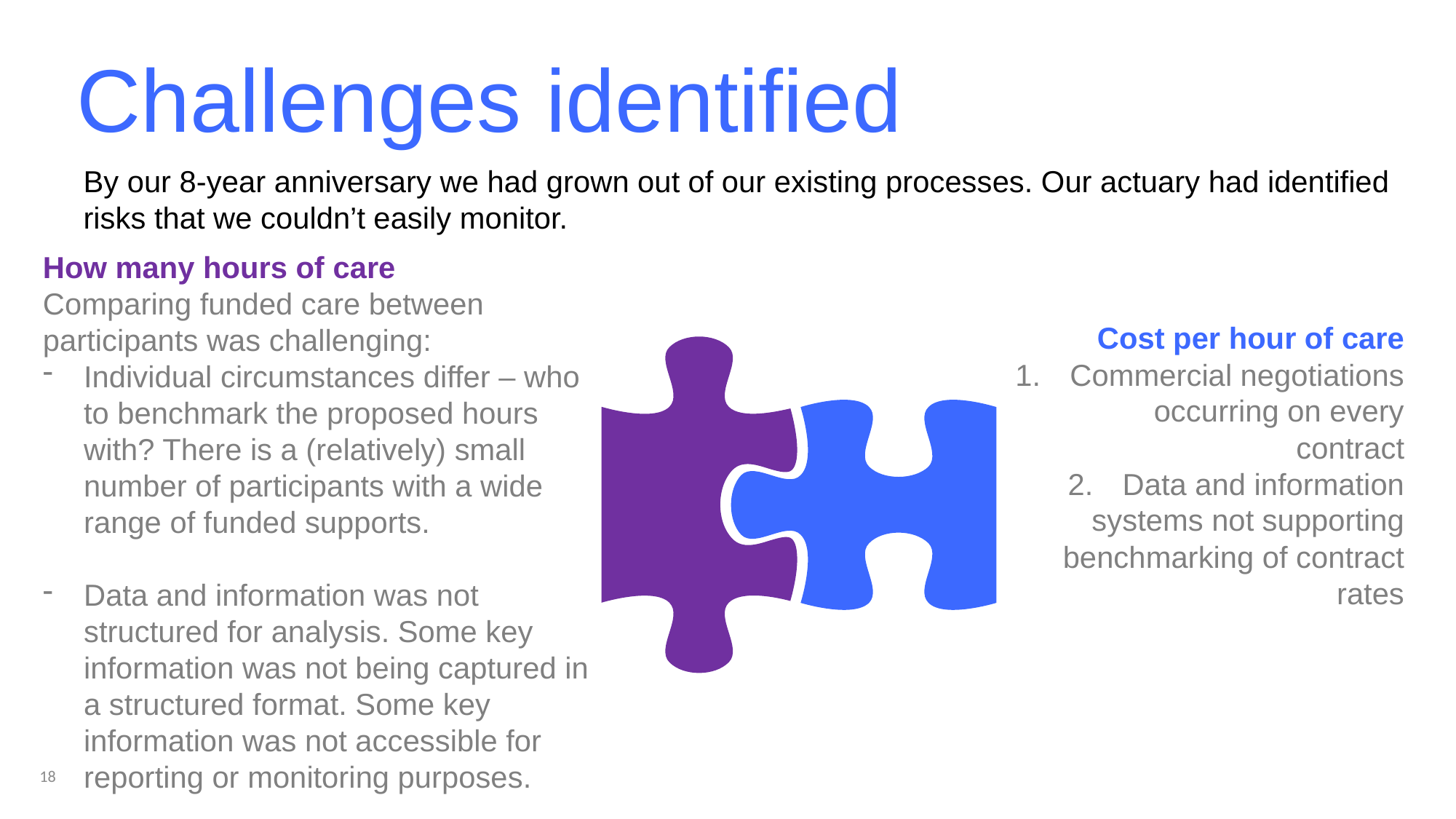

Challenges identified
By our 8-year anniversary we had grown out of our existing processes. Our actuary had identified risks that we couldn’t easily monitor.

How many hours of care
Comparing funded care between participants was challenging:
Individual circumstances differ – who to benchmark the proposed hours with? There is a (relatively) small number of participants with a wide range of funded supports.

Data and information was not structured for analysis. Some key information was not being captured in a structured format. Some key information was not accessible for reporting or monitoring purposes.
Cost per hour of care
Commercial negotiations occurring on every contract
Data and information systems not supporting benchmarking of contract rates

18